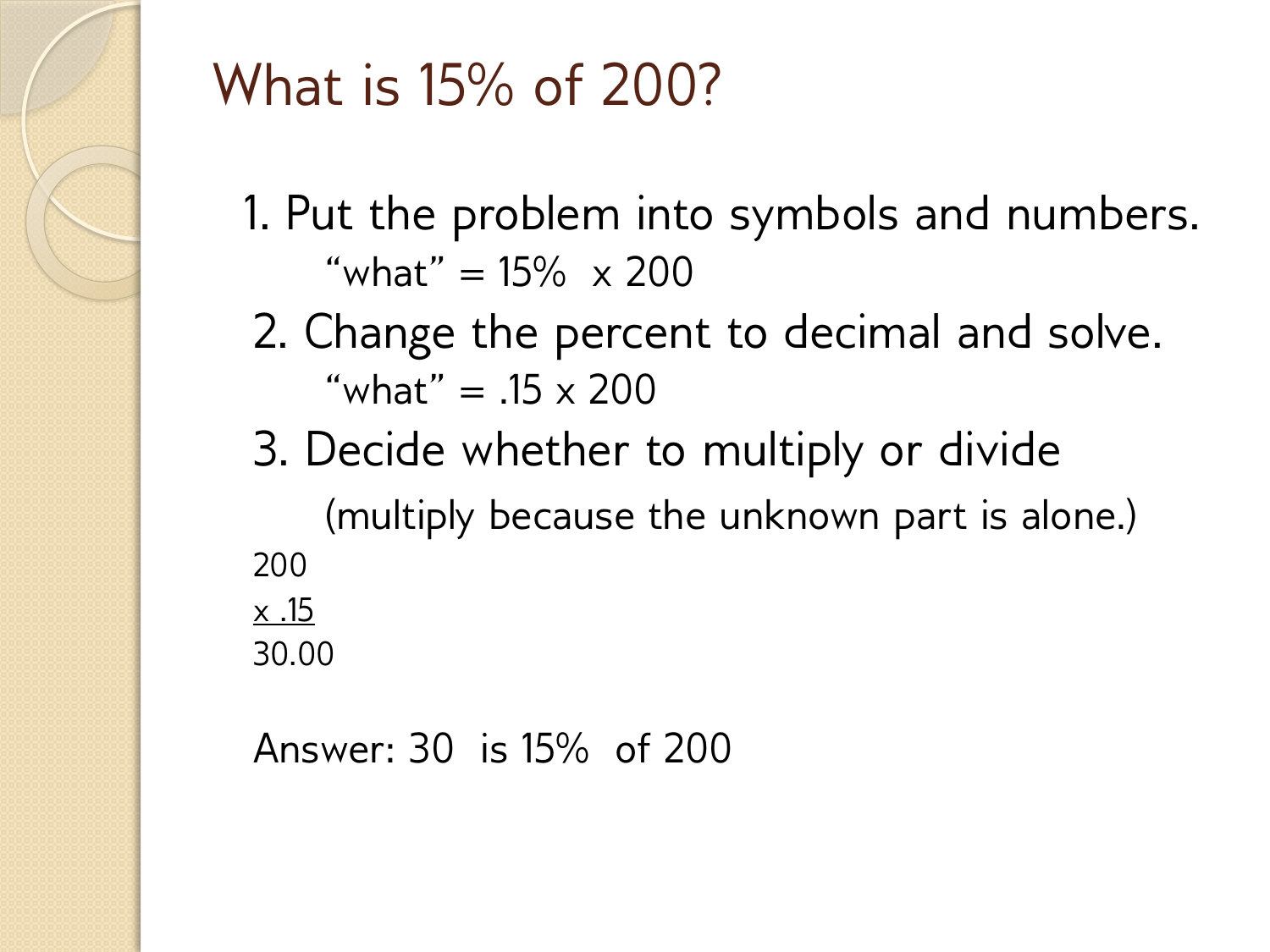

# What is 15% of 200?

  1. Put the problem into symbols and numbers.
	“what” = 15%  x 200
2. Change the percent to decimal and solve.
	“what” = .15 x 200
3. Decide whether to multiply or divide
	(multiply because the unknown part is alone.)
200
x .15
30.00

Answer:	30  is 15%  of 200